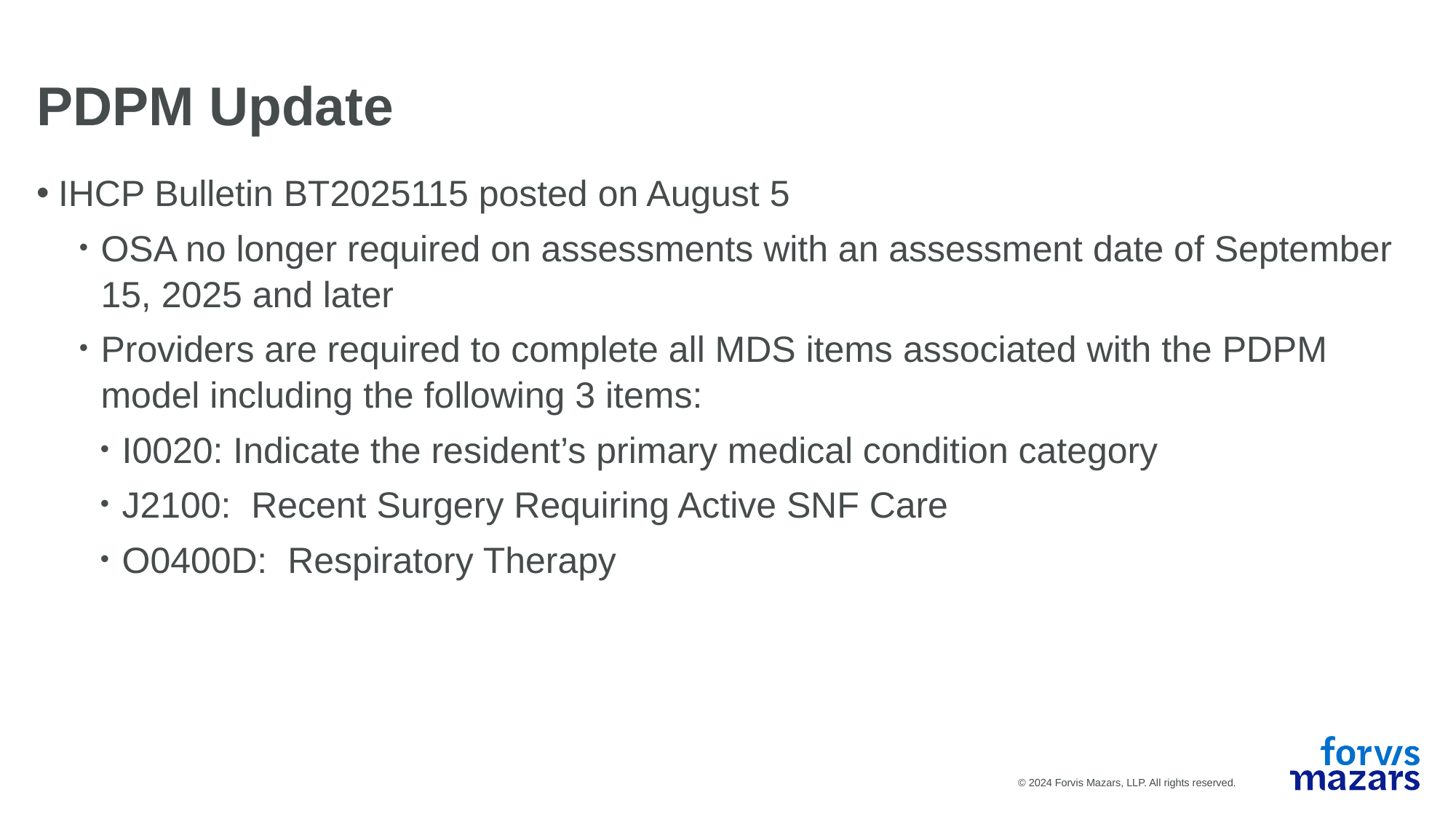

PDPM Update
IHCP Bulletin BT2025115 posted on August 5
OSA no longer required on assessments with an assessment date of September 15, 2025 and later
Providers are required to complete all MDS items associated with the PDPM model including the following 3 items:
I0020: Indicate the resident’s primary medical condition category
J2100:  Recent Surgery Requiring Active SNF Care
O0400D:  Respiratory Therapy